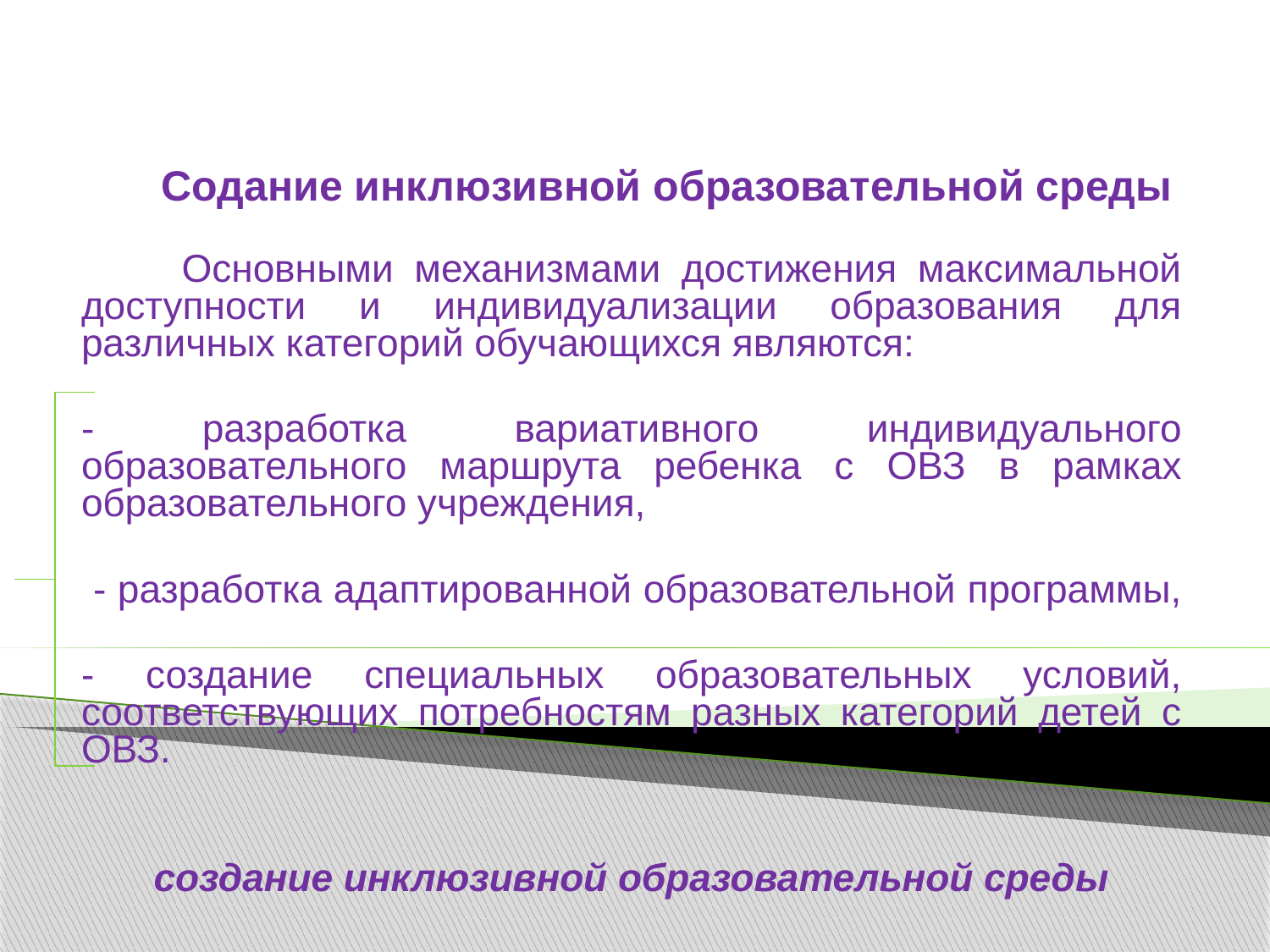

# Содание инклюзивной образовательной среды
	Основными механизмами достижения максимальной доступности и индивидуализации образования для различных категорий обучающихся являются:

- разработка вариативного индивидуального образовательного маршрута ребенка с ОВЗ в рамках образовательного учреждения,

 - разработка адаптированной образовательной программы,

- создание специальных образовательных условий, соответствующих потребностям разных категорий детей с ОВЗ.

создание инклюзивной образовательной среды